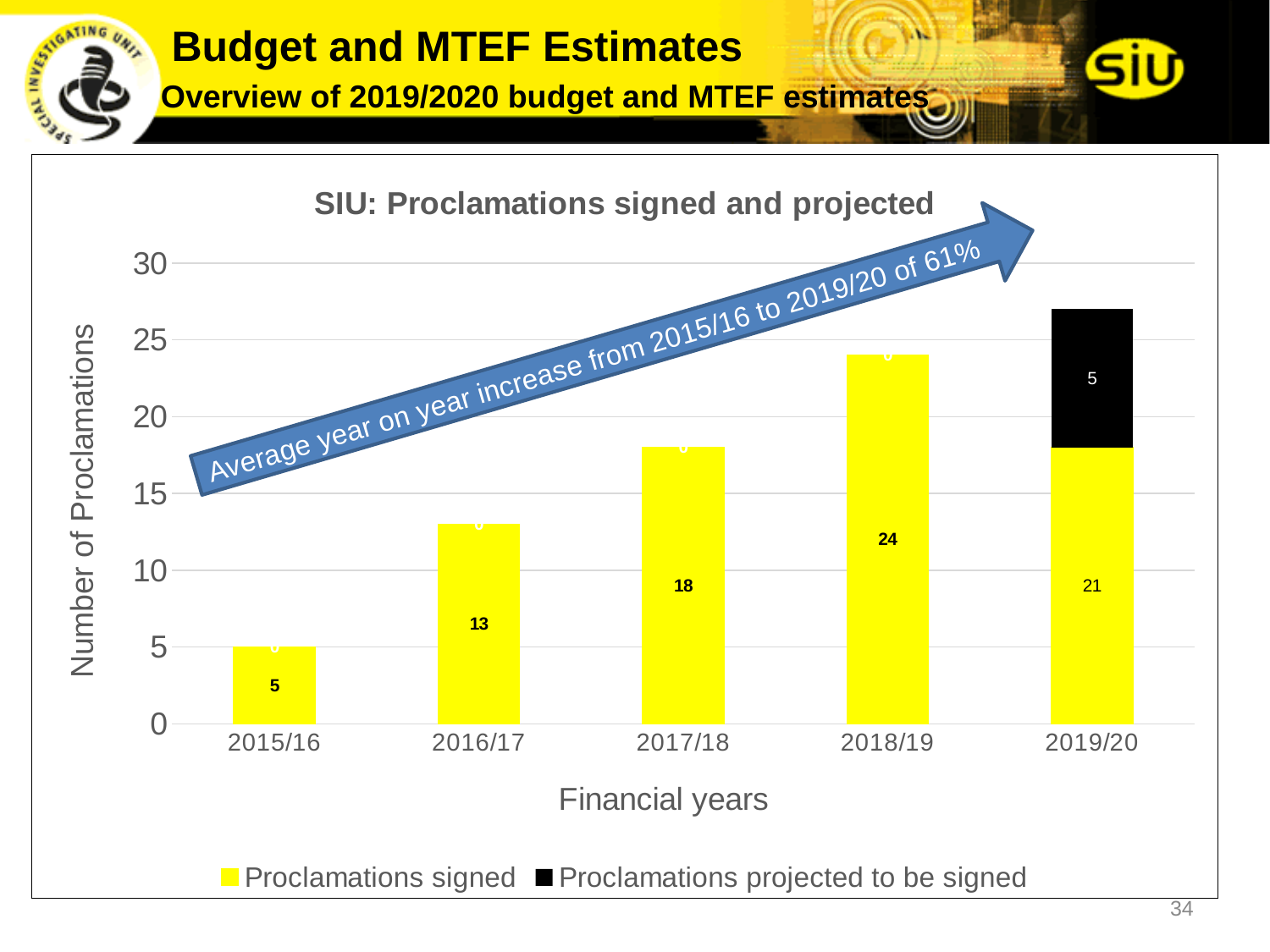

Budget and MTEF Estimates
Overview of 2019/2020 budget and MTEF estimates

### Chart: SIU: Proclamations signed and projected

| Category |  |  |
|---|---|---|
| 2015/16 | 5.0 | 0.0 |
| 2016/17 | 13.0 | 0.0 |
| 2017/18 | 18.0 | 0.0 |
| 2018/19 | 24.0 | 0.0 |
| 2019/20 | 18.0 | 9.0 |
34